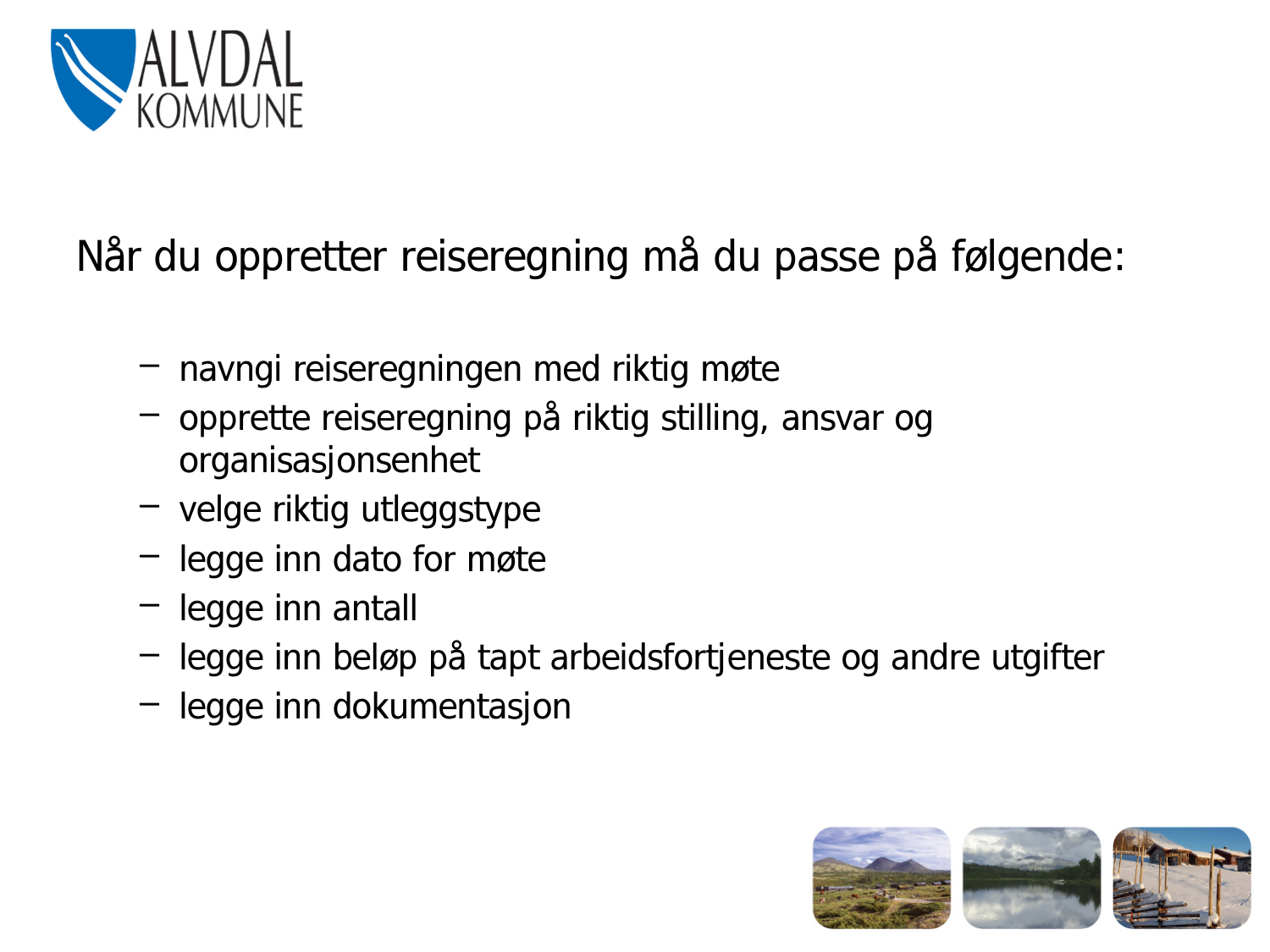

#
Når du oppretter reiseregning må du passe på følgende:

navngi reiseregningen med riktig møte
opprette reiseregning på riktig stilling, ansvar og organisasjonsenhet
velge riktig utleggstype
legge inn dato for møte
legge inn antall
legge inn beløp på tapt arbeidsfortjeneste og andre utgifter
legge inn dokumentasjon